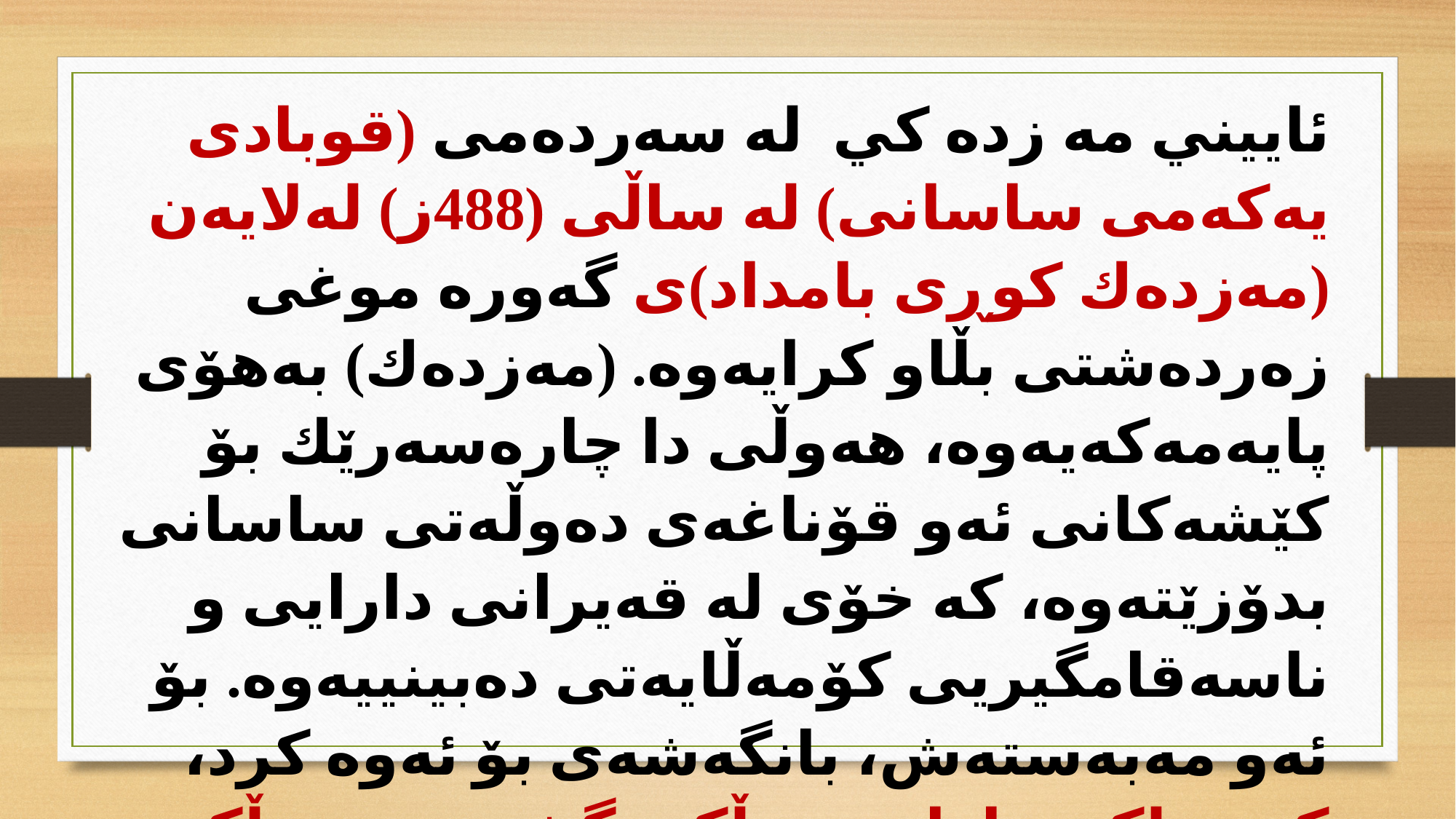

ئاییني مه زده كي ‌ له‌ سه‌رده‌می (قوبادی یه‌كه‌می ساسانی) له‌ ساڵی (488ز) له‌لایه‌ن (مه‌زده‌ك كوڕى بامداد)ى گه‌وره‌ موغی زه‌رده‌شتی بڵاو كرایه‌وه‌. (مه‌زده‌ك) به‌هۆی پایه‌مه‌كه‌یه‌وه‌، هه‌وڵی دا چاره‌سه‌رێك بۆ كێشه‌كانی ئه‌و قۆناغه‌ی ده‌وڵه‌تی ساسانی بدۆزێته‌وه‌، كه‌ خۆی له‌ قه‌یرانی دارایی و ناسه‌قامگیریی كۆمه‌ڵایه‌تی ده‌بینییه‌وه‌. بۆ ئه‌و مه‌به‌سته‌ش، بانگه‌شه‌ی بۆ ئه‌وه‌ كرد، كه‌ مولكي دارایی موڵكی گشتییه‌ و موڵكی هیچ تاكێك نییه‌، وئافرتيش به هةمان شيواز.